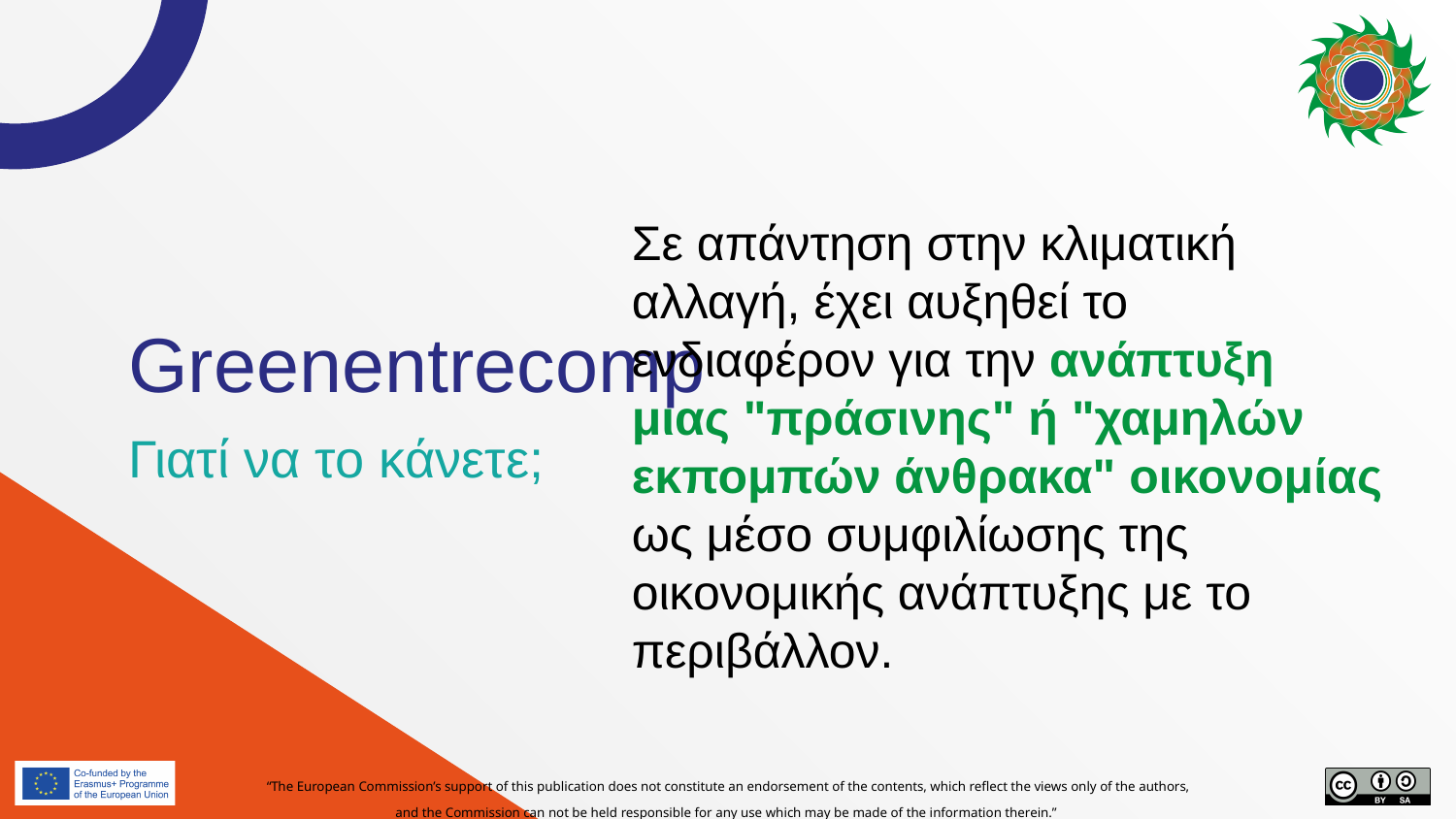

Σε απάντηση στην κλιματική αλλαγή, έχει αυξηθεί το ενδιαφέρον για την ανάπτυξη μιας "πράσινης" ή "χαμηλών εκπομπών άνθρακα" οικονομίας ως μέσο συμφιλίωσης της οικονομικής ανάπτυξης με το περιβάλλον.
# Greenentrecomp
Γιατί να το κάνετε;